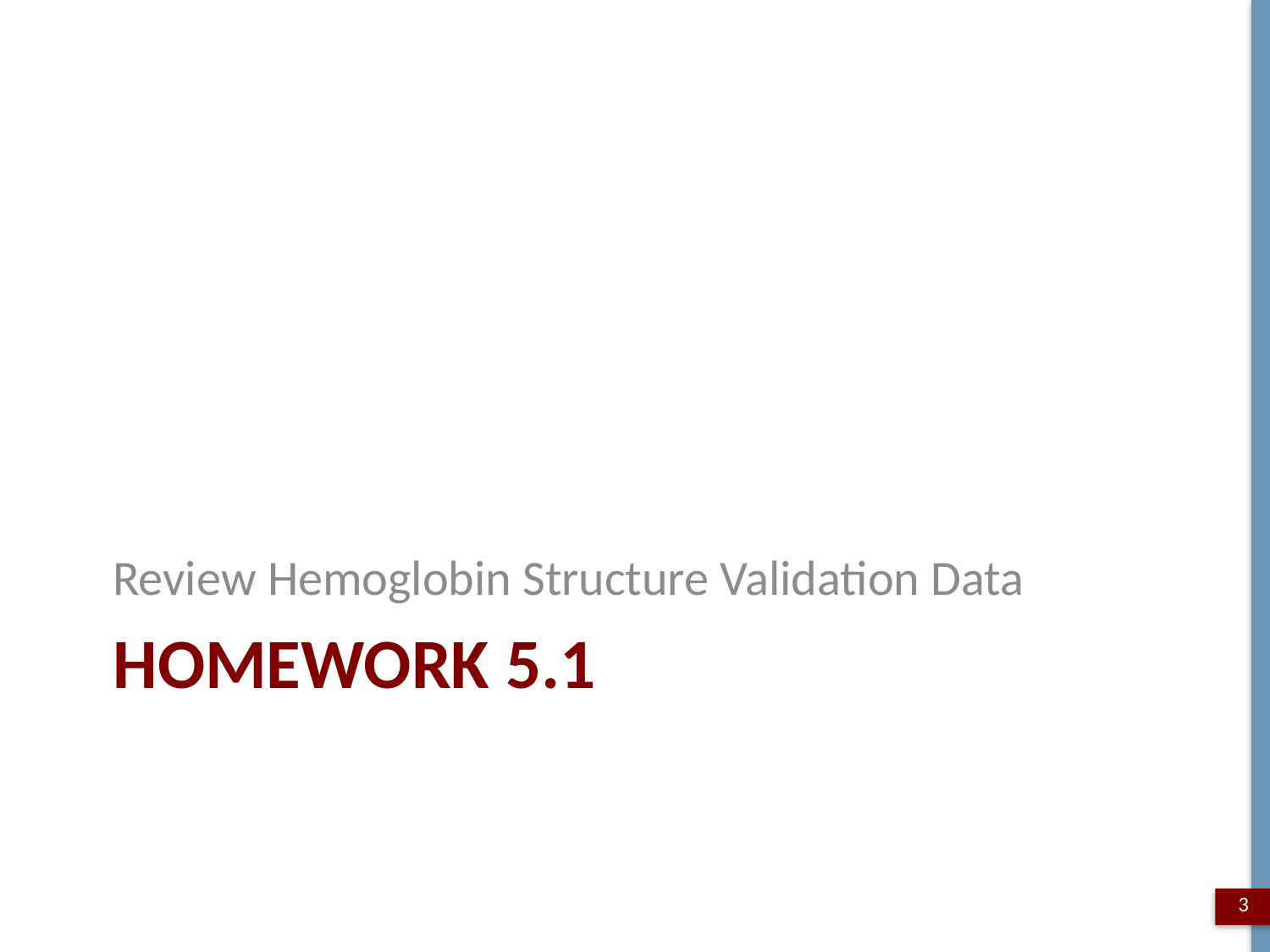

Review Hemoglobin Structure Validation Data
# Homework 5.1
3